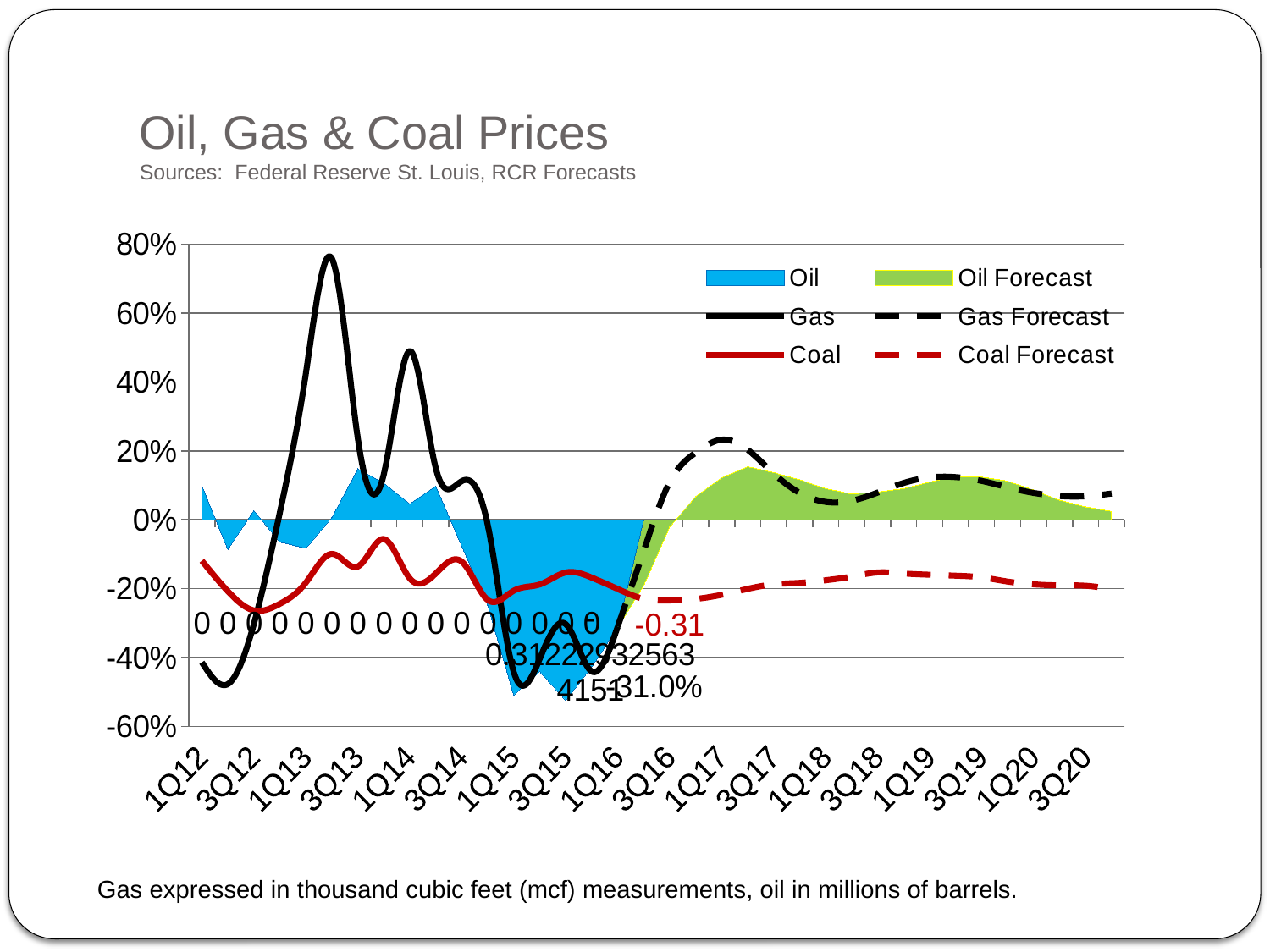

# Oil, Gas & Coal Prices Sources:  Federal Reserve St. Louis, RCR Forecasts

### Chart

| Category | Oil | Oil Forecast | Gas | Gas Forecast | Coal | Coal Forecast |
|---|---|---|---|---|---|---|
| 1Q12 | 0.09985033140902276 | None | -0.4138755980861243 | None | -0.11894978938936085 | None |
| 2Q12 | -0.08608040692555997 | None | -0.4770642201834864 | None | -0.20762489286998176 | None |
| 3Q12 | 0.02741863575568444 | None | -0.30266343825665865 | None | -0.2631260818199318 | None |
| 4Q12 | -0.0643548558663973 | None | 0.02102102102102088 | None | -0.24398804861775825 | None |
| 1Q13 | -0.08300933125971999 | None | 0.42448979591836733 | None | -0.18258344576757768 | None |
| 2Q13 | 0.007171144172107326 | None | 0.7587719298245614 | None | -0.09903939338471157 | None |
| 3Q13 | 0.1481883271859405 | None | 0.23611111111111116 | None | -0.135601376477141 | None |
| 4Q13 | 0.10663938153706241 | None | 0.13235294117647056 | None | -0.05609699946281965 | None |
| 1Q14 | 0.04674581301674789 | None | 0.48997134670487097 | None | -0.17026086332484225 | None |
| 2Q14 | 0.09829968119022317 | None | 0.149625935162095 | None | -0.155811503524659 | None |
| 3Q14 | -0.07615268329554045 | None | 0.1123595505617978 | None | -0.12164733947744155 | None |
| 4Q14 | -0.24840764331210197 | None | -0.01558441558441559 | None | -0.23292682926829278 | None |
| 1Q15 | -0.5089620253164556 | None | -0.4423076923076923 | None | -0.20595485210171283 | None |
| 2Q15 | -0.440251572327044 | None | -0.40347071583514105 | None | -0.18779502166958306 | None |
| 3Q15 | -0.524544896706893 | None | -0.3030303030303031 | None | -0.15312876625220617 | None |
| 4Q15 | -0.4267359212684527 | None | -0.44063324538258575 | None | -0.16792493410140374 | None |
| 1Q16 | -0.31222932563415134 | -0.31222932563415134 | -0.31034482758620685 | -0.31 | -0.2009279758931325 | -0.2009279758931325 |
| 2Q16 | None | -0.19004280488632055 | None | -0.09048130899114072 | None | -0.22959288532329927 |
| 3Q16 | None | -0.020621053553990482 | None | 0.10967552089887395 | None | -0.2341143902643181 |
| 4Q16 | None | 0.06822029193965505 | None | 0.19485258006335687 | None | -0.2298377849482302 |
| 1Q17 | None | 0.12258431159365982 | None | 0.23247762287977464 | None | -0.21774867199548187 |
| 2Q17 | None | 0.15449503768896344 | None | 0.20329959640065598 | None | -0.20062041250993173 |
| 3Q17 | None | 0.13734971676294916 | None | 0.13430426765606984 | None | -0.18736263410540044 |
| 4Q17 | None | 0.1165658904084491 | None | 0.07831130957526618 | None | -0.18319232222921863 |
| 1Q18 | None | 0.0910282392171691 | None | 0.0520103869230877 | None | -0.1756215183109027 |
| 2Q18 | None | 0.07504732534988065 | None | 0.05539058175140818 | None | -0.16491049207847983 |
| 3Q18 | None | 0.08086987108145134 | None | 0.07907803639074634 | None | -0.1529635910105941 |
| 4Q18 | None | 0.09048701957790564 | None | 0.106913568930981 | None | -0.155927731205809 |
| 1Q19 | None | 0.1099348373439185 | None | 0.12293459329012199 | None | -0.15951757770840447 |
| 2Q19 | None | 0.12587486170256867 | None | 0.12395625273338493 | None | -0.16228245218841042 |
| 3Q19 | None | 0.12430373404720603 | None | 0.11295082083663854 | None | -0.16720146096493688 |
| 4Q19 | None | 0.11257857190361051 | None | 0.09429812974924538 | None | -0.17939997992591586 |
| 1Q20 | None | 0.08666918769584381 | None | 0.07815861286694427 | None | -0.1874475298657859 |
| 2Q20 | None | 0.0572318929368972 | None | 0.06907329049453304 | None | -0.19048323288013436 |
| 3Q20 | None | 0.03767884325766445 | None | 0.06835442209439316 | None | -0.19156636581923064 |
| 4Q20 | None | 0.024502933879422185 | None | 0.07624713524730423 | None | -0.2013247621740476 |
Gas expressed in thousand cubic feet (mcf) measurements, oil in millions of barrels.